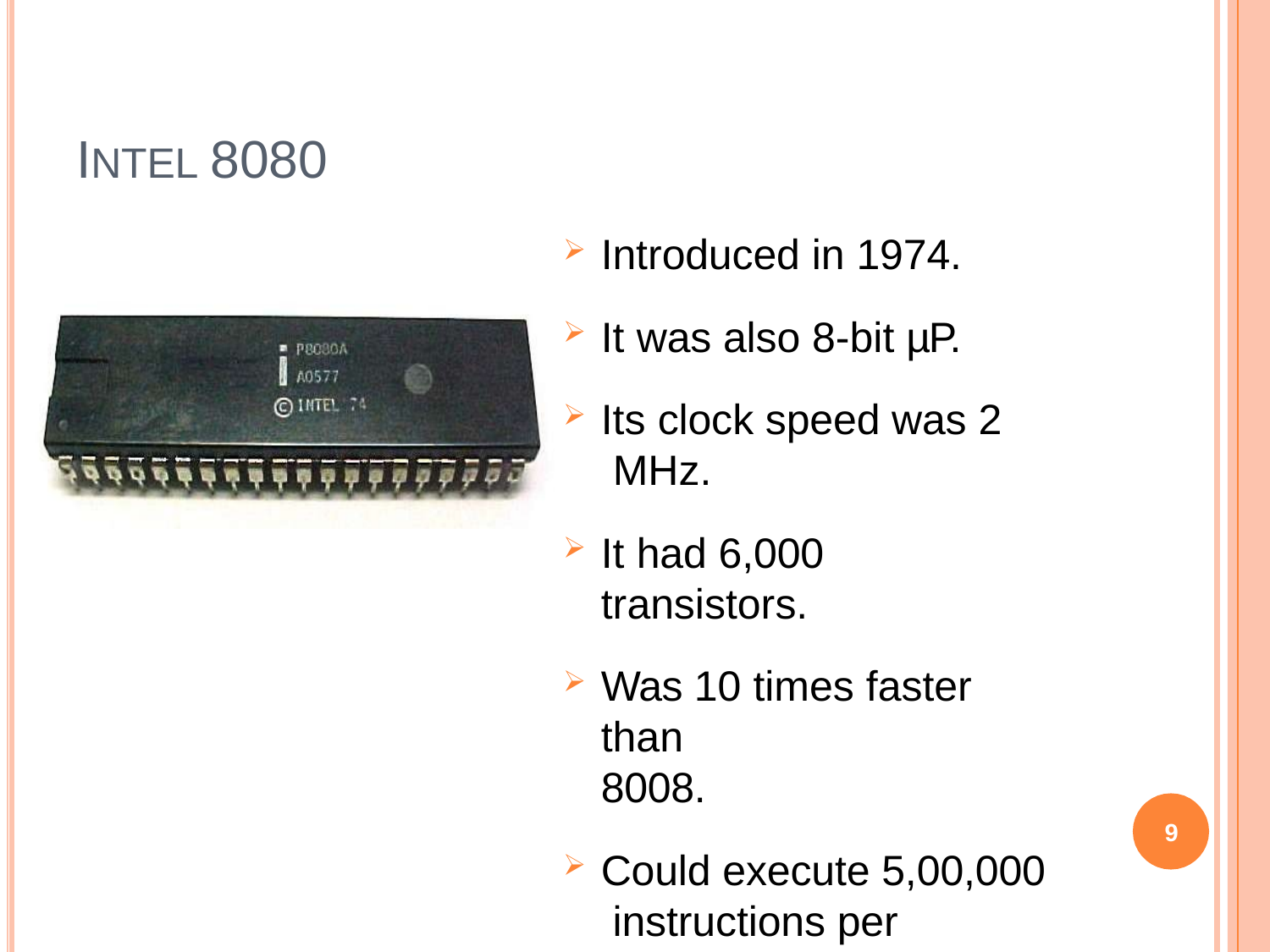

# INTEL 8080
Introduced in 1974.
It was also 8-bit µP.
Its clock speed was 2  MHz.
It had 6,000 transistors.
Was 10 times faster than
8008.
Could execute 5,00,000  instructions per second.

9